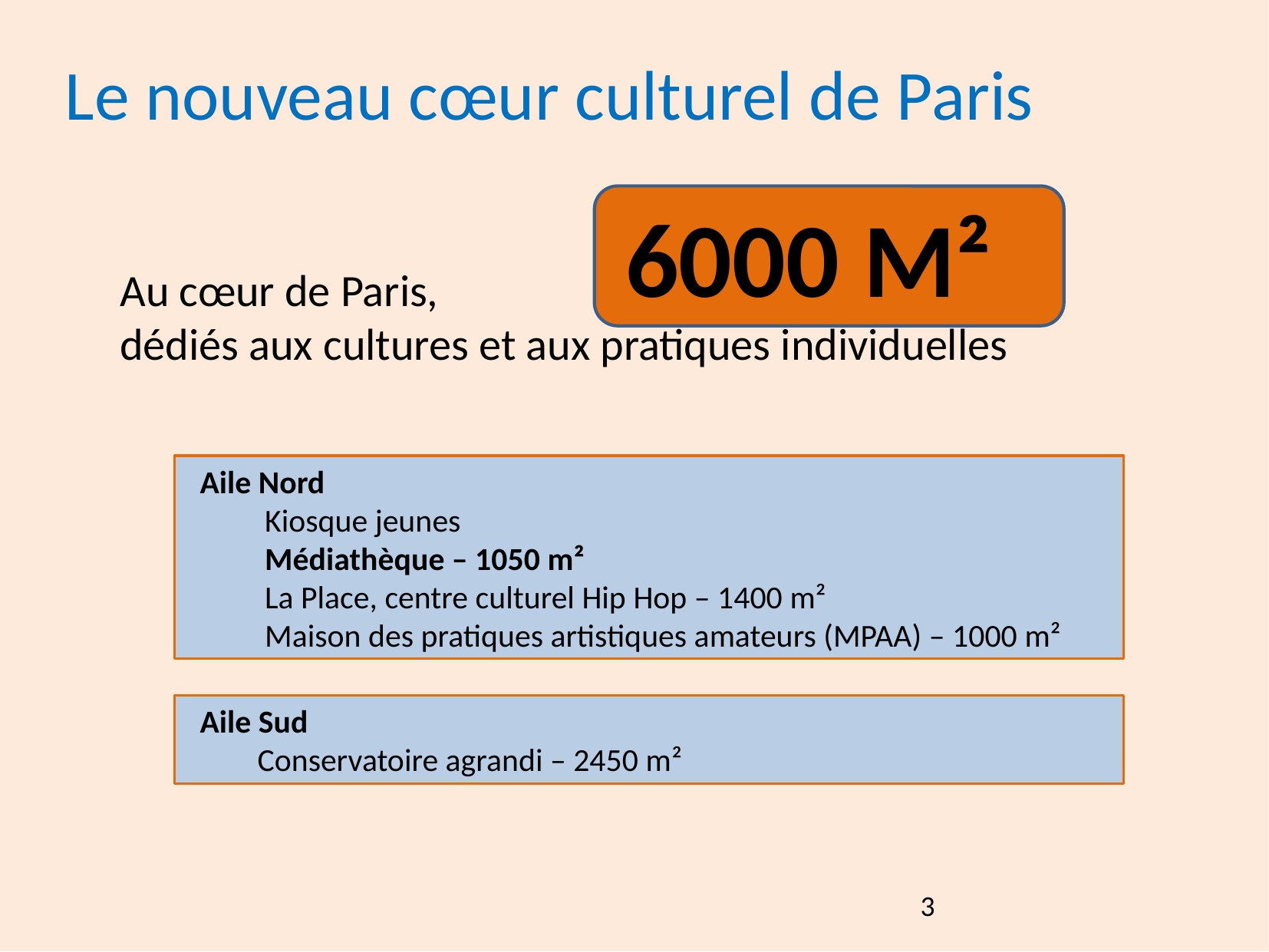

Le nouveau cœur culturel de Paris

6000 M²
Au cœur de Paris,
dédiés aux cultures et aux pratiques individuelles
Aile Nord
 Kiosque jeunes
 Médiathèque – 1050 m²
 La Place, centre culturel Hip Hop – 1400 m²
 Maison des pratiques artistiques amateurs (MPAA) – 1000 m²
Aile Sud
Conservatoire agrandi – 2450 m²
3